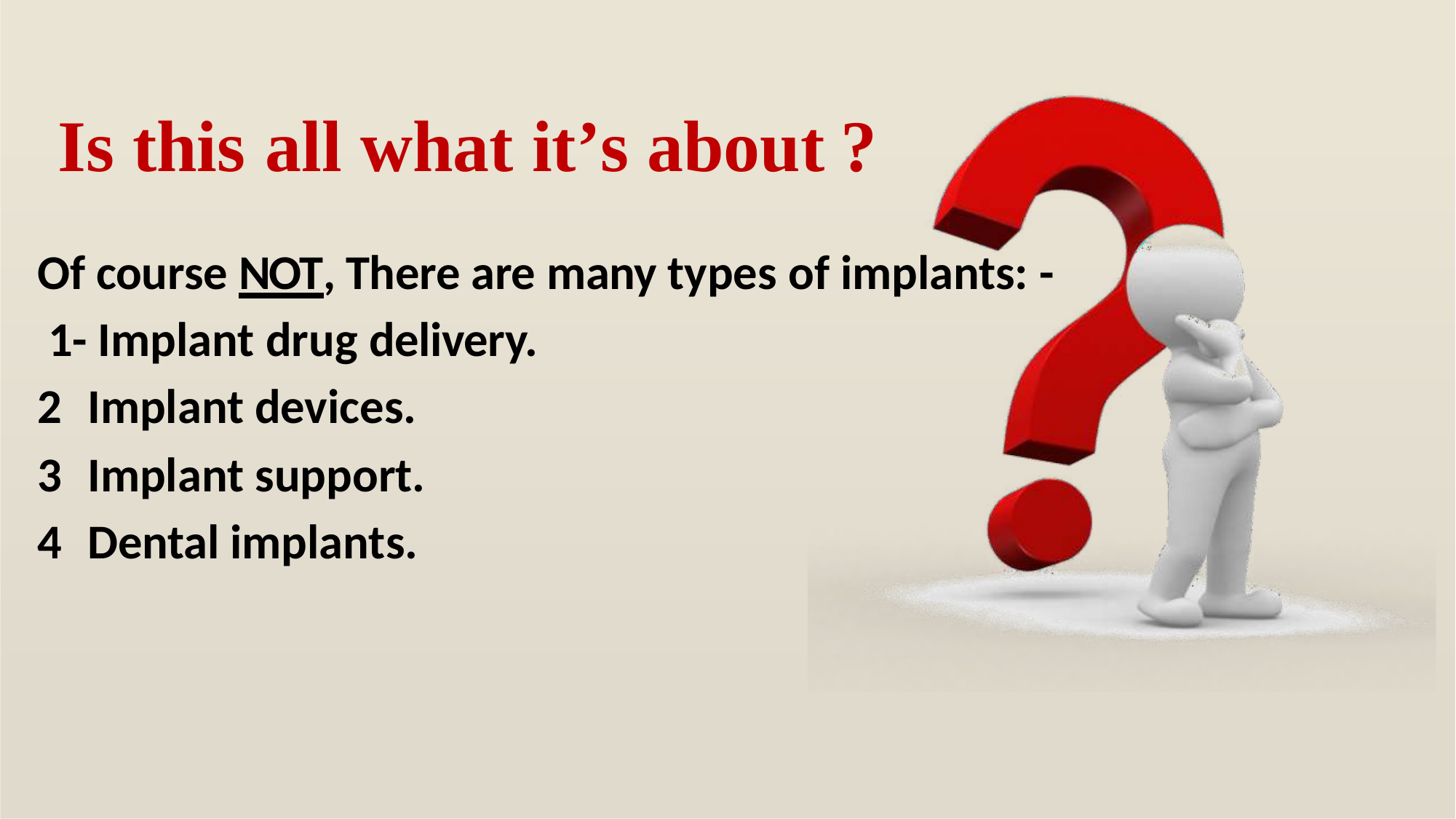

# Is this	all what it’s about	?
Of course NOT, There are many types of implants: -  1- Implant drug delivery.
Implant devices.
Implant support.
Dental implants.